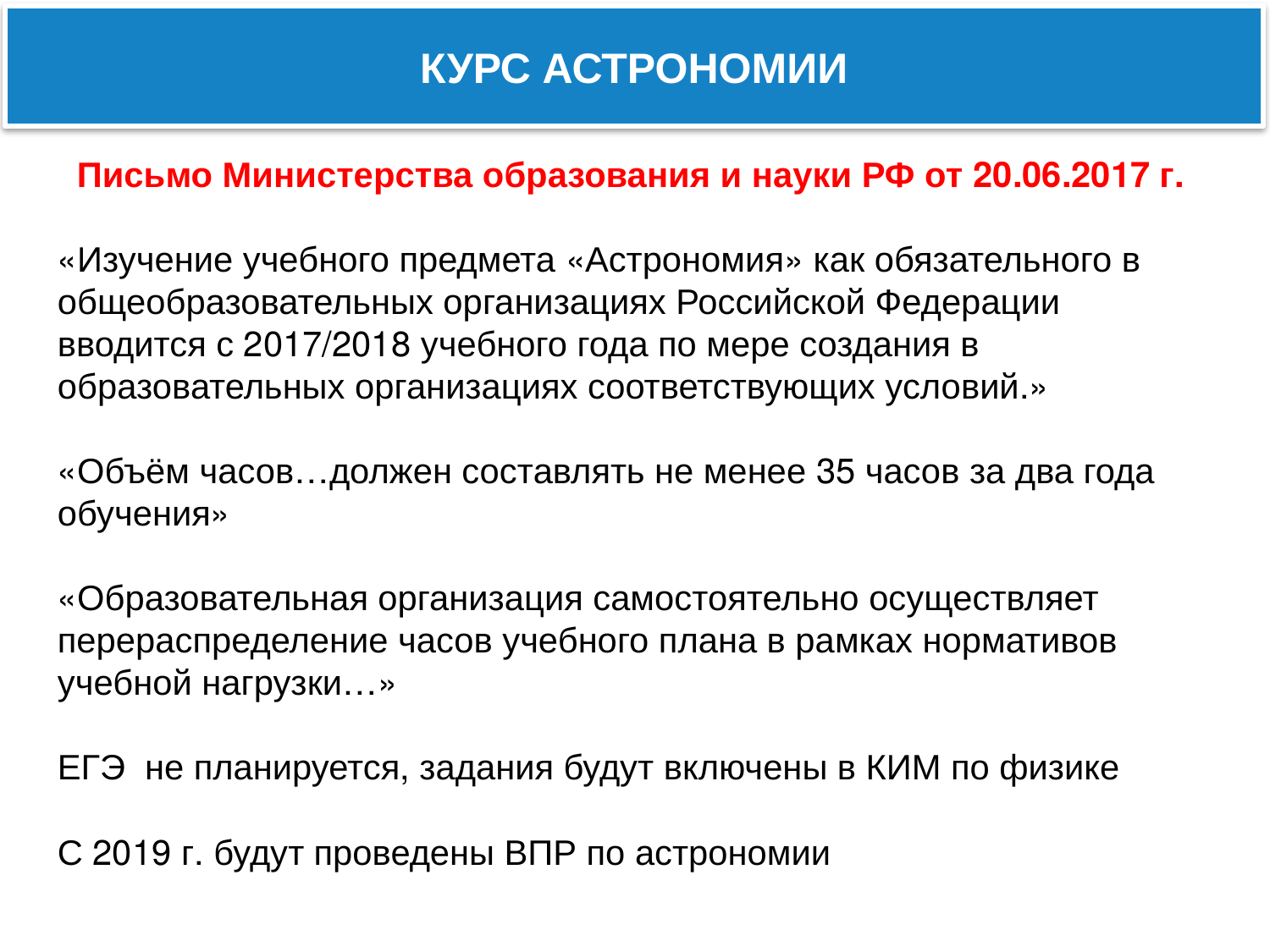

КУРС АСТРОНОМИИ
  Письмо Министерства образования и науки РФ от 20.06.2017 г.

«Изучение учебного предмета «Астрономия» как обязательного в общеобразовательных организациях Российской Федерации вводится с 2017/2018 учебного года по мере создания в образовательных организациях соответствующих условий.»

«Объём часов…должен составлять не менее 35 часов за два года обучения»

«Образовательная организация самостоятельно осуществляет перераспределение часов учебного плана в рамках нормативов учебной нагрузки…»

ЕГЭ  не планируется, задания будут включены в КИМ по физике

С 2019 г. будут проведены ВПР по астрономии